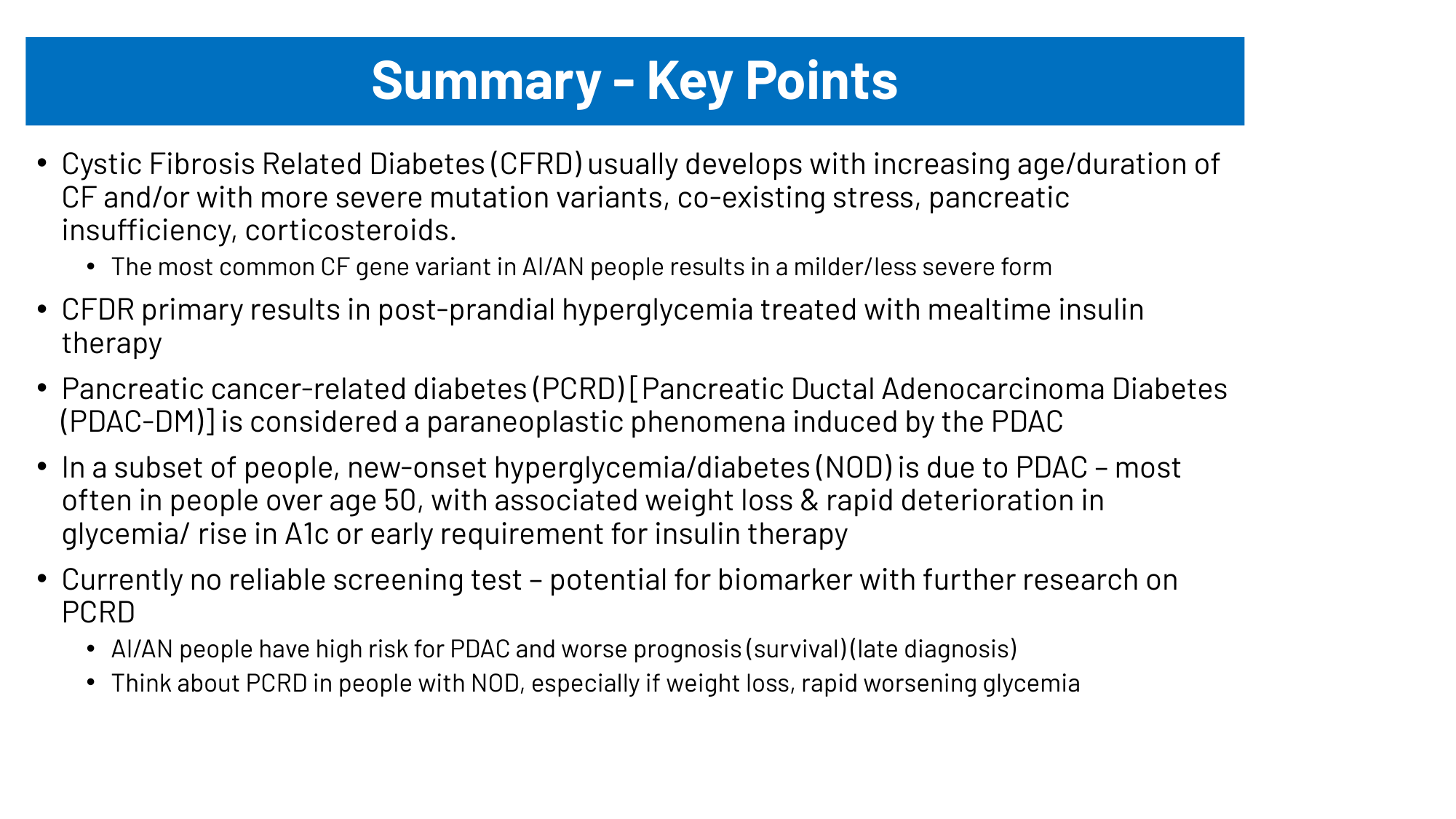

# Summary - Key Points
Cystic Fibrosis Related Diabetes (CFRD) usually develops with increasing age/duration of CF and/or with more severe mutation variants, co-existing stress, pancreatic insufficiency, corticosteroids.
The most common CF gene variant in AI/AN people results in a milder/less severe form
CFDR primary results in post-prandial hyperglycemia treated with mealtime insulin therapy
Pancreatic cancer-related diabetes (PCRD) [Pancreatic Ductal Adenocarcinoma Diabetes (PDAC-DM)] is considered a paraneoplastic phenomena induced by the PDAC
In a subset of people, new-onset hyperglycemia/diabetes (NOD) is due to PDAC – most often in people over age 50, with associated weight loss & rapid deterioration in glycemia/ rise in A1c or early requirement for insulin therapy
Currently no reliable screening test – potential for biomarker with further research on PCRD
AI/AN people have high risk for PDAC and worse prognosis (survival) (late diagnosis)
Think about PCRD in people with NOD, especially if weight loss, rapid worsening glycemia